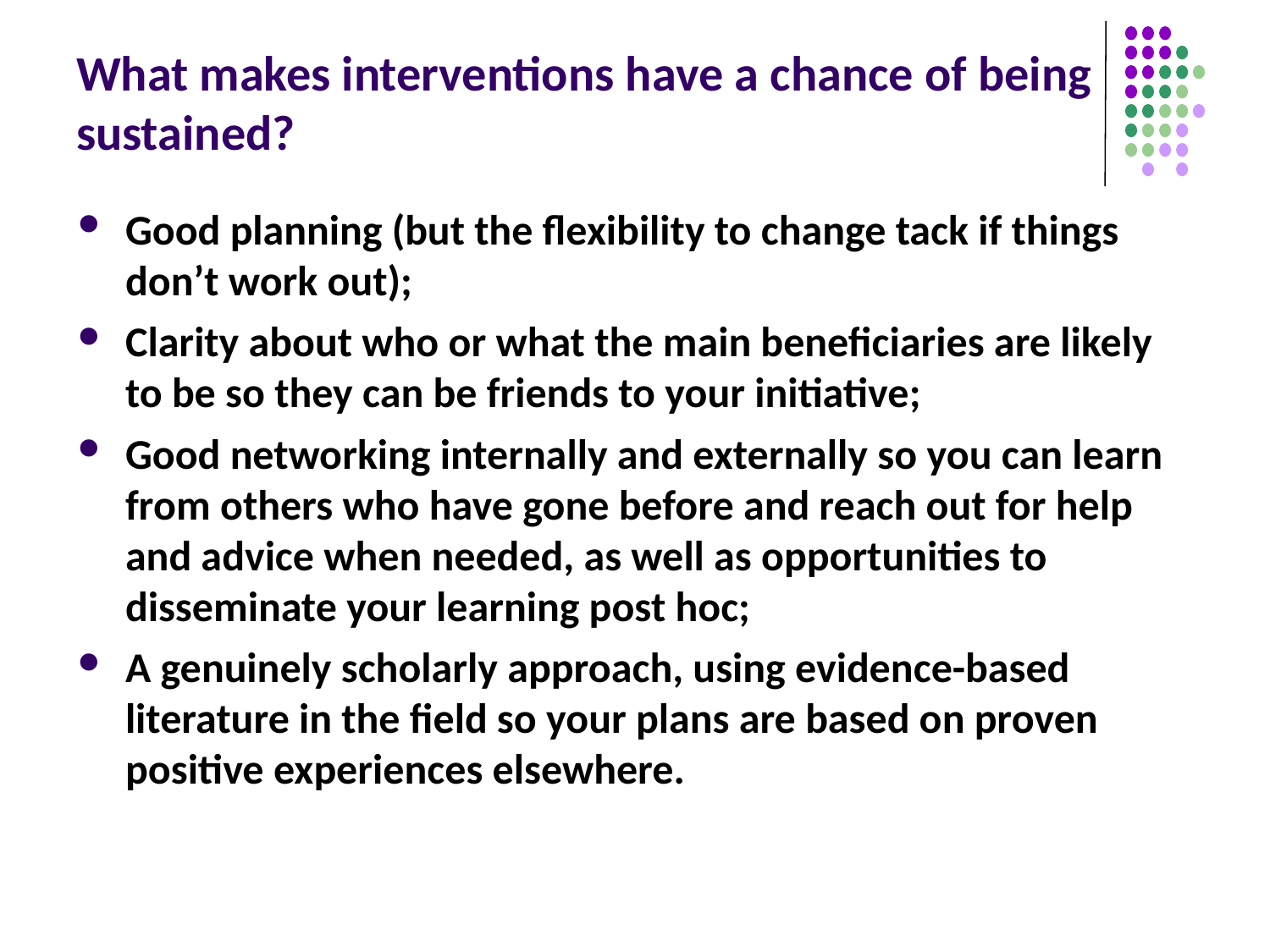

# What makes interventions have a chance of being sustained?
Good planning (but the flexibility to change tack if things don’t work out);
Clarity about who or what the main beneficiaries are likely to be so they can be friends to your initiative;
Good networking internally and externally so you can learn from others who have gone before and reach out for help and advice when needed, as well as opportunities to disseminate your learning post hoc;
A genuinely scholarly approach, using evidence-based literature in the field so your plans are based on proven positive experiences elsewhere.